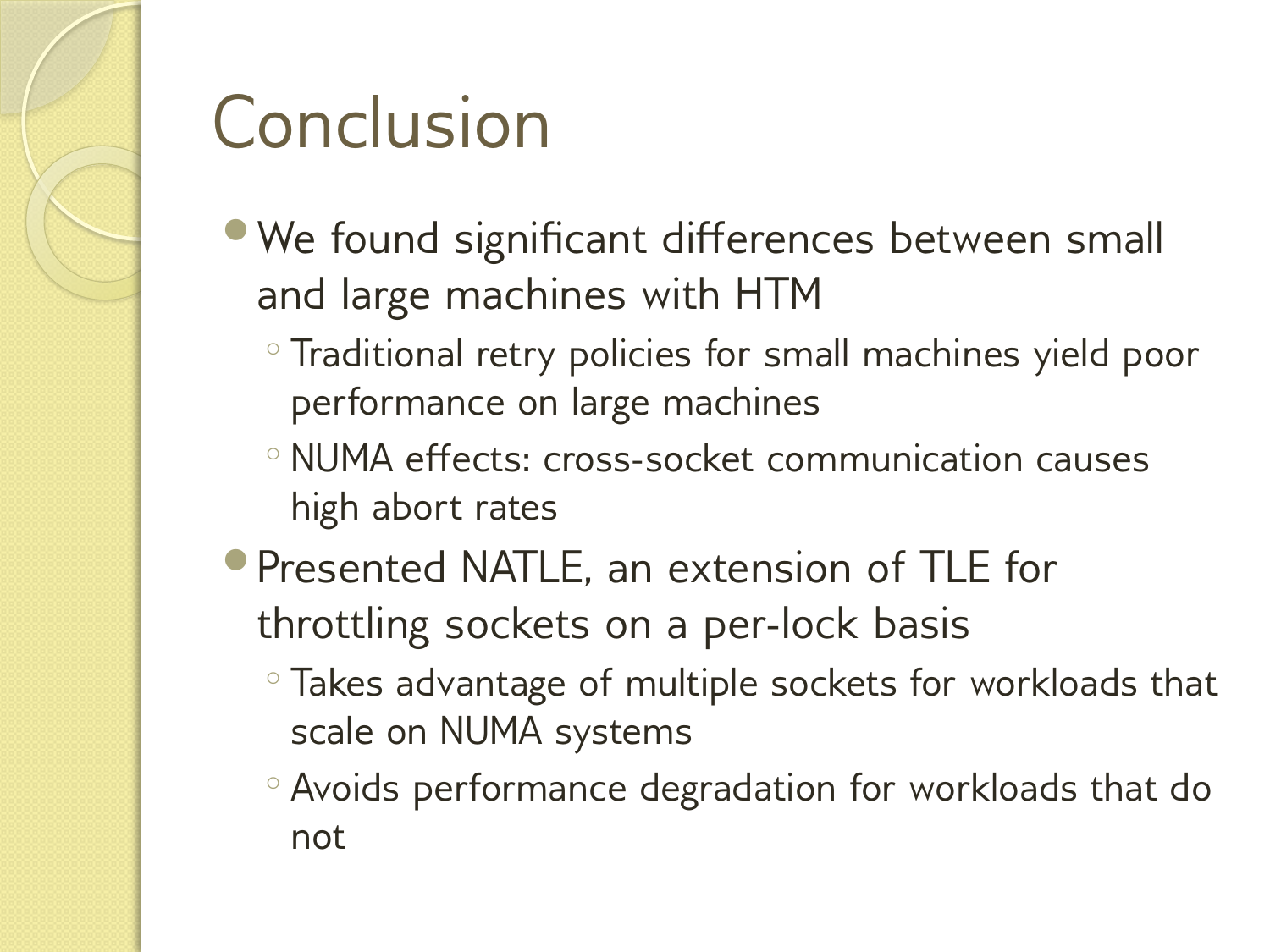

# Conclusion
We found significant differences between small and large machines with HTM
Traditional retry policies for small machines yield poor performance on large machines
NUMA effects: cross-socket communication causes high abort rates
Presented NATLE, an extension of TLE for throttling sockets on a per-lock basis
Takes advantage of multiple sockets for workloads that scale on NUMA systems
Avoids performance degradation for workloads that do not